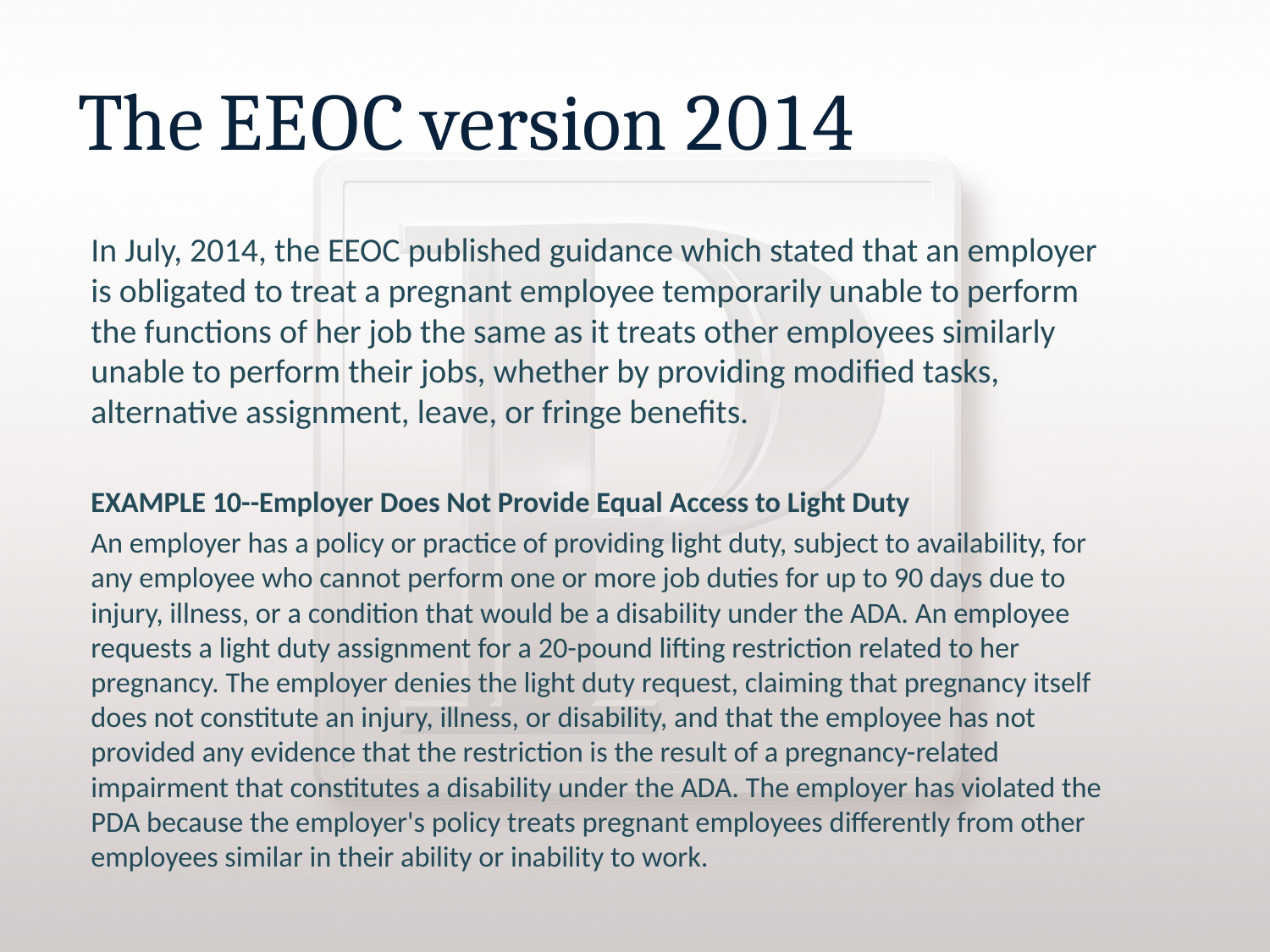

# The EEOC version 2014
In July, 2014, the EEOC published guidance which stated that an employer is obligated to treat a pregnant employee temporarily unable to perform the functions of her job the same as it treats other employees similarly unable to perform their jobs, whether by providing modified tasks, alternative assignment, leave, or fringe benefits.

EXAMPLE 10--Employer Does Not Provide Equal Access to Light Duty
An employer has a policy or practice of providing light duty, subject to availability, for any employee who cannot perform one or more job duties for up to 90 days due to injury, illness, or a condition that would be a disability under the ADA. An employee requests a light duty assignment for a 20-pound lifting restriction related to her pregnancy. The employer denies the light duty request, claiming that pregnancy itself does not constitute an injury, illness, or disability, and that the employee has not provided any evidence that the restriction is the result of a pregnancy-related impairment that constitutes a disability under the ADA. The employer has violated the PDA because the employer's policy treats pregnant employees differently from other employees similar in their ability or inability to work.